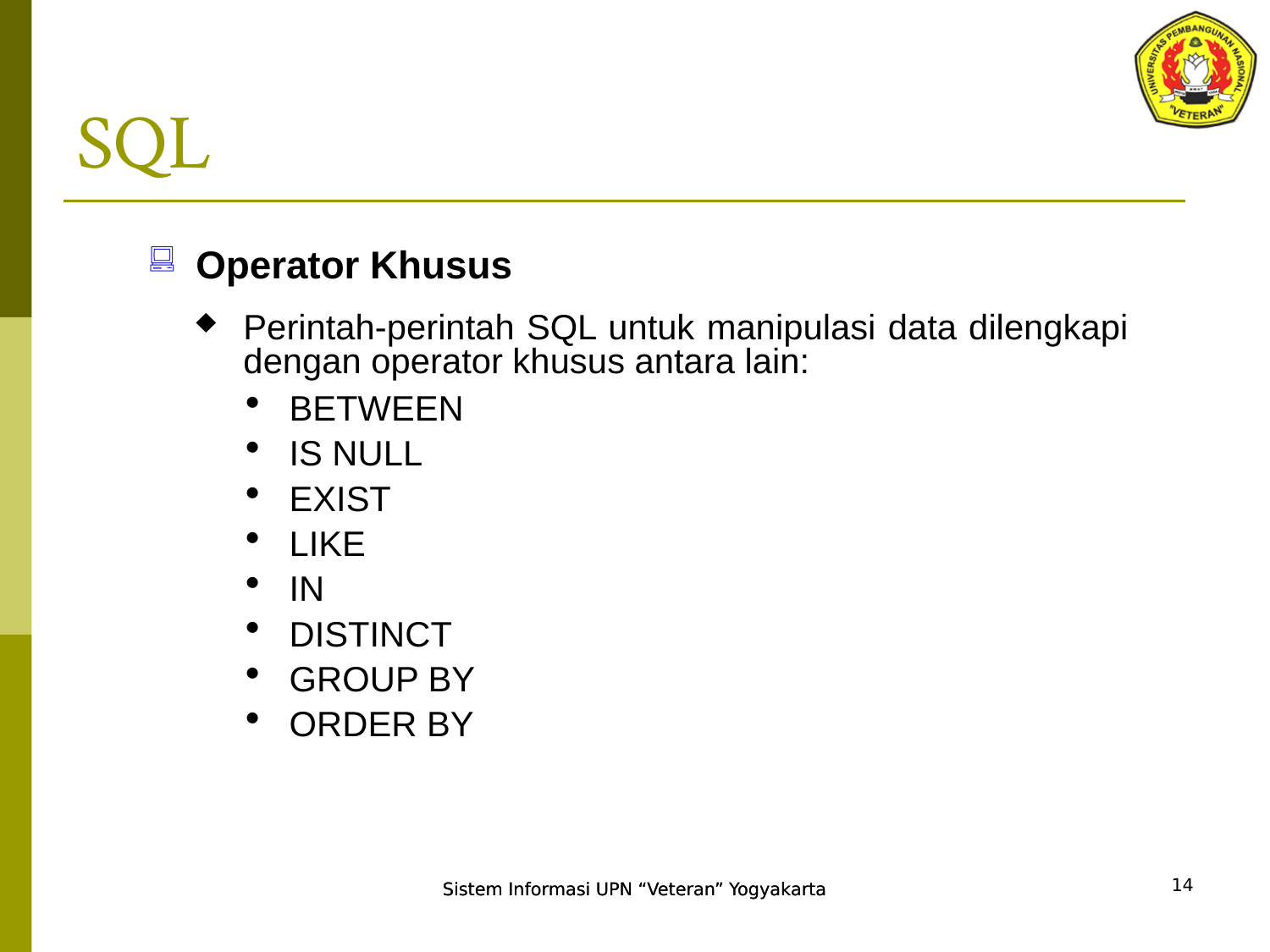

# SQL
Operator Khusus
Perintah-perintah SQL untuk manipulasi data dilengkapi dengan operator khusus antara lain:
BETWEEN
IS NULL
EXIST
LIKE
IN
DISTINCT
GROUP BY
ORDER BY

14